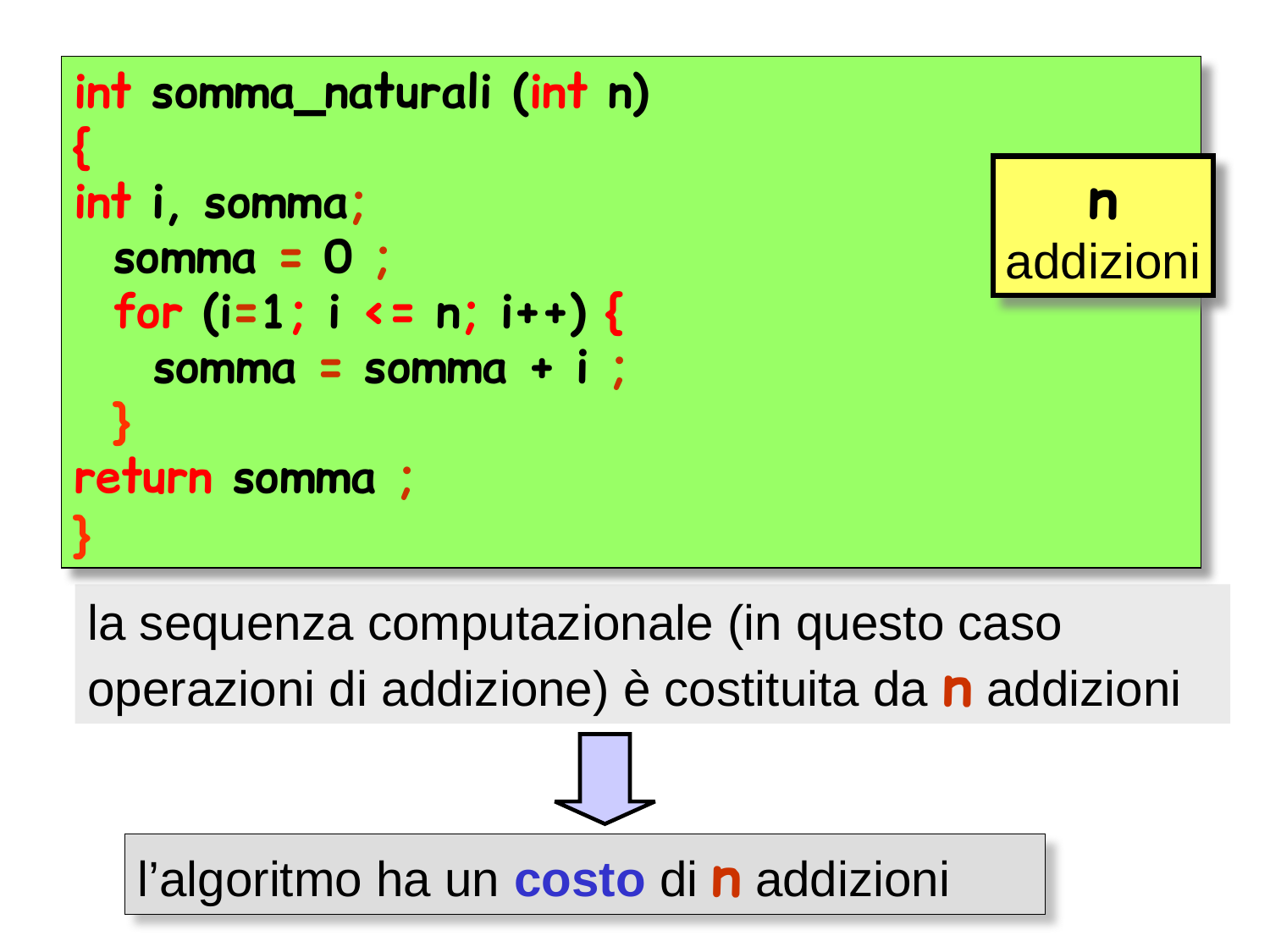

int somma_naturali (int n)
{
int i, somma;
  somma = 0 ;
  for (i=1; i <= n; i++) {
    somma = somma + i ;
  }
return somma ;
}
n
addizioni
la sequenza computazionale (in questo caso operazioni di addizione) è costituita da n addizioni

l’algoritmo ha un costo di n addizioni